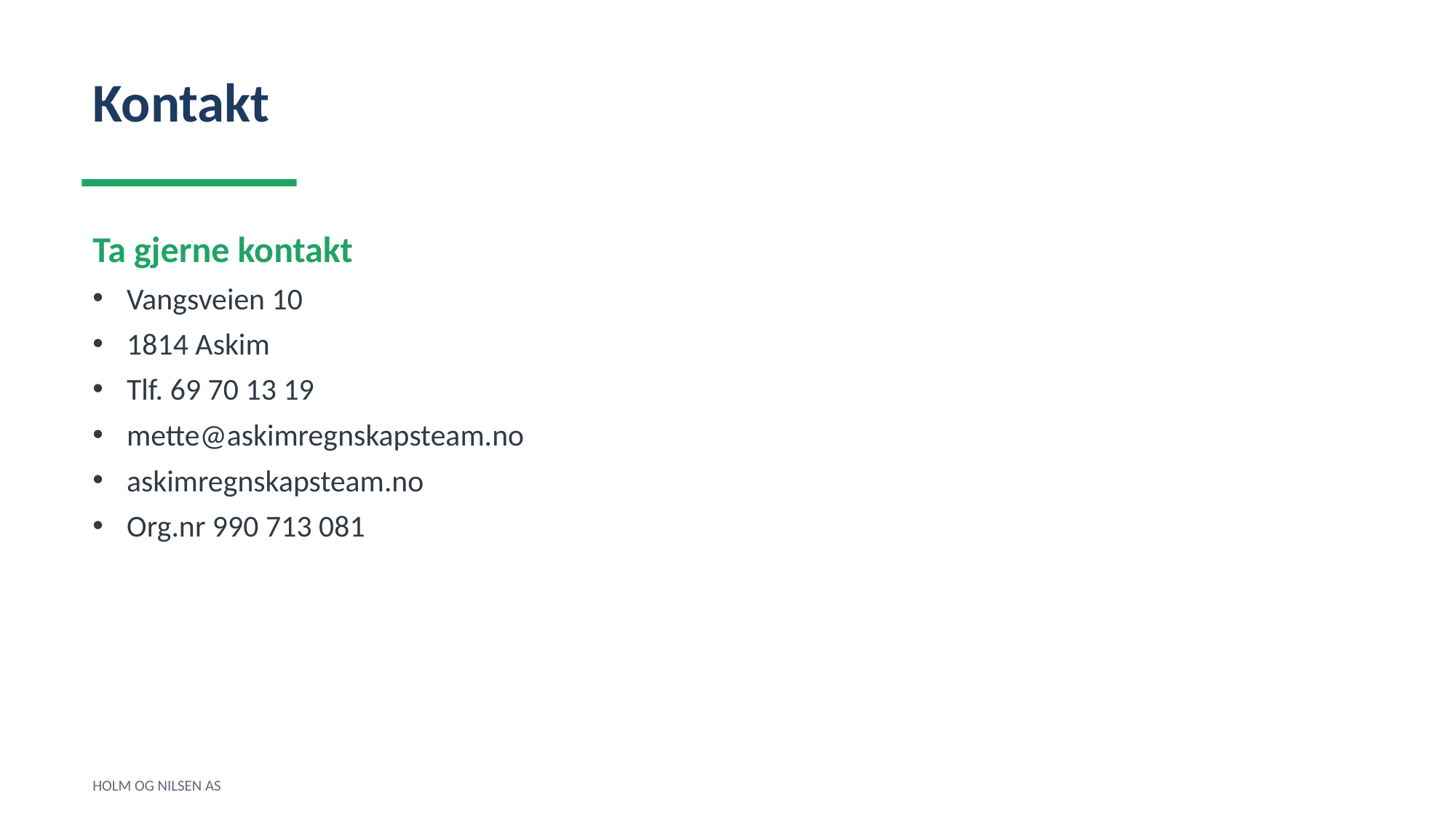

Kontakt

Ta gjerne kontakt
Vangsveien 10
1814 Askim
Tlf. 69 70 13 19
mette@askimregnskapsteam.no
askimregnskapsteam.no
Org.nr 990 713 081
HOLM OG NILSEN AS